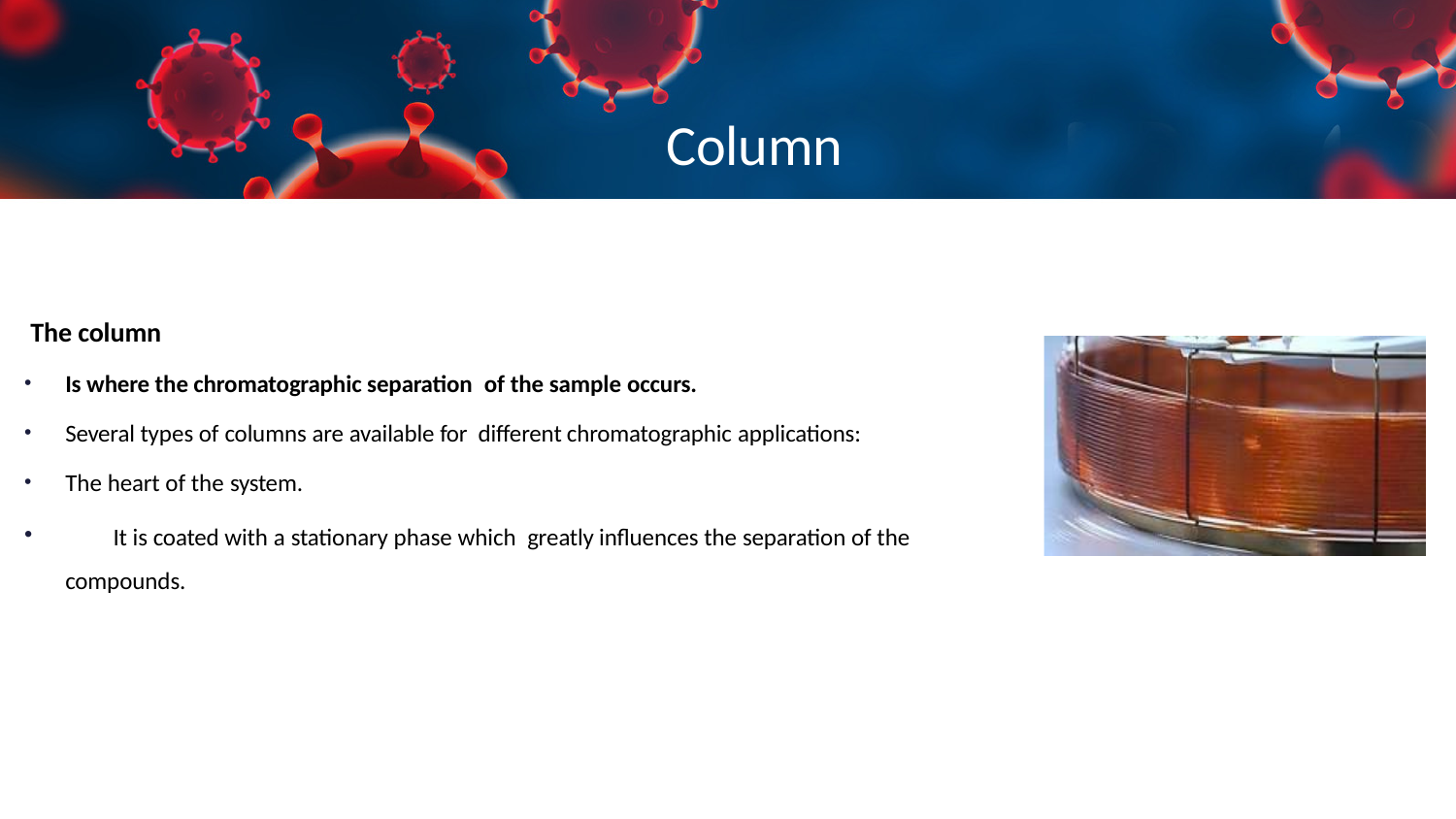

# Column
The column
Is where the chromatographic separation  of the sample occurs.
Several types of columns are available for  different chromatographic applications:
The heart of the system.
	It is coated with a stationary phase which  greatly influences the separation of the  compounds.